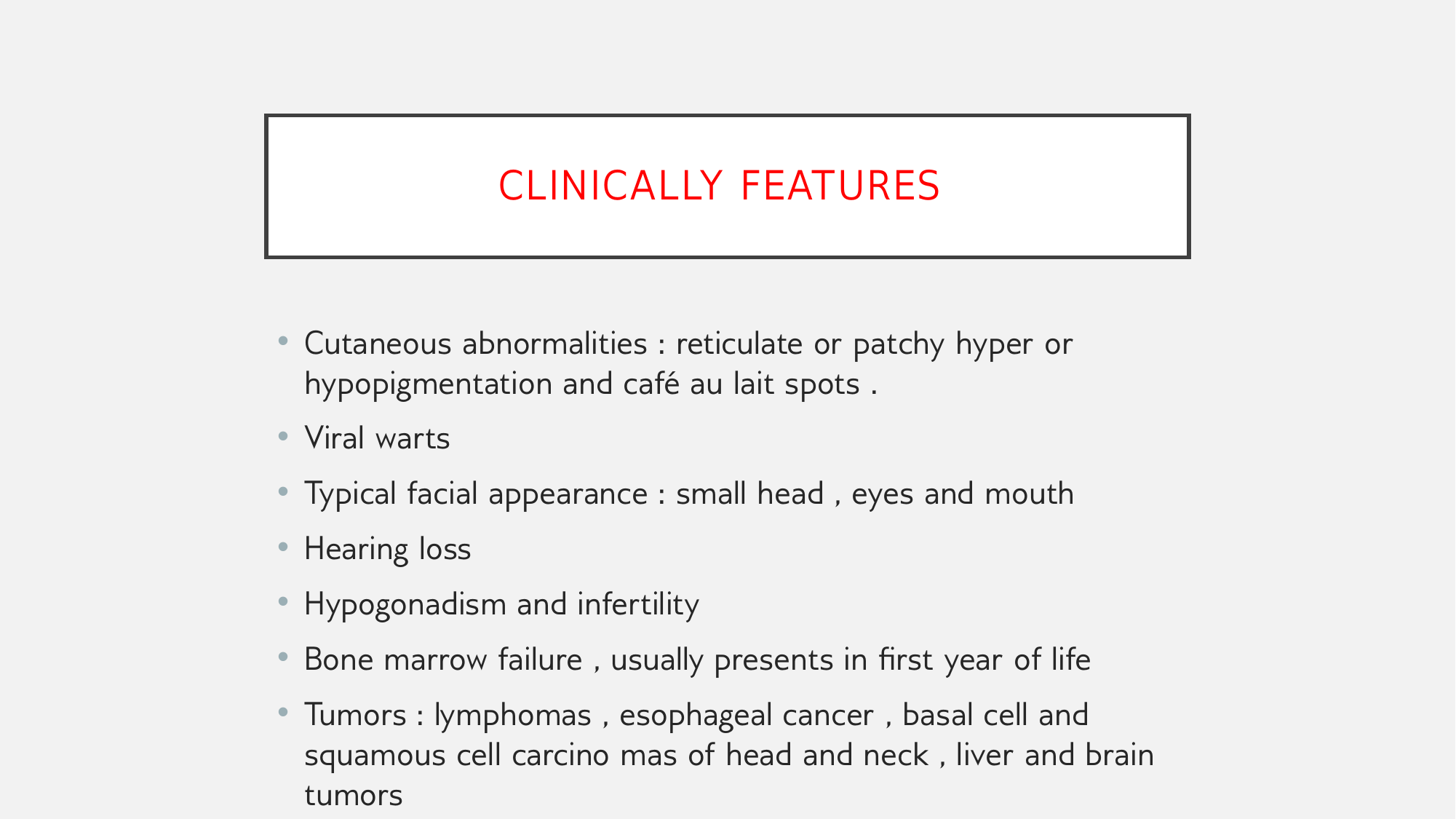

# Clinically features
Cutaneous abnormalities : reticulate or patchy hyper or hypopigmentation and café au lait spots .
Viral warts
Typical facial appearance : small head , eyes and mouth
Hearing loss
Hypogonadism and infertility
Bone marrow failure , usually presents in first year of life
Tumors : lymphomas , esophageal cancer , basal cell and squamous cell carcino mas of head and neck , liver and brain tumors